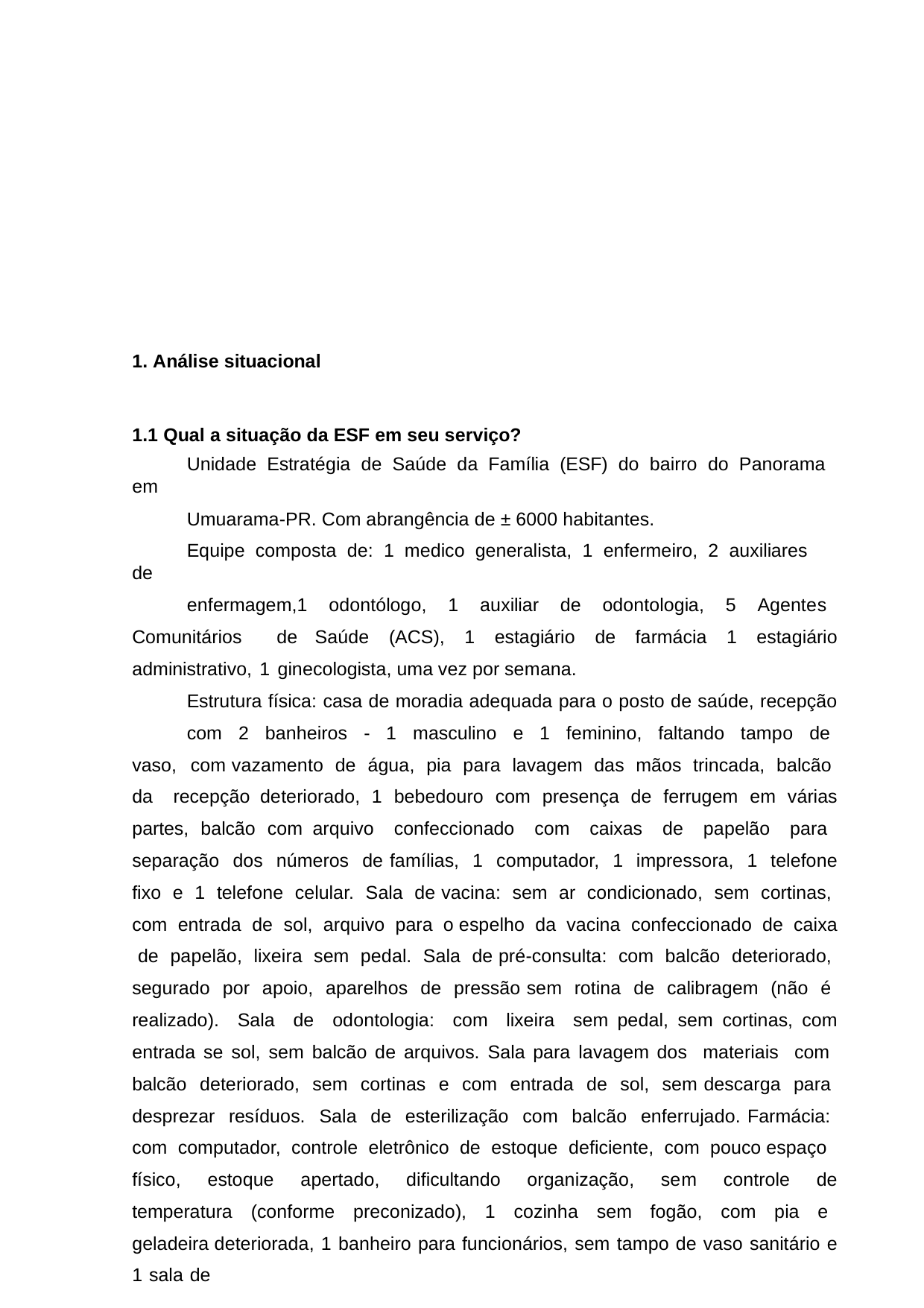

2

1. Análise situacional

1.1 Qual a situação da ESF em seu serviço?
Unidade  Estratégia  de  Saúde  da  Família  (ESF)  do  bairro  do  Panorama  em
Umuarama-PR. Com abrangência de ± 6000 habitantes.
Equipe  composta  de:  1  medico  generalista,  1  enfermeiro,  2  auxiliares  de
enfermagem,1  odontólogo,  1  auxiliar  de  odontologia,  5  Agentes  Comunitários  de Saúde (ACS), 1 estagiário de farmácia 1 estagiário administrativo, 1 ginecologista, uma vez por semana.
Estrutura física: casa de moradia adequada para o posto de saúde, recepção
com  2  banheiros  -  1  masculino  e  1  feminino,  faltando  tampo  de  vaso,  com vazamento  de  água,  pia  para  lavagem  das  mãos  trincada,  balcão  da  recepção deteriorado, 1 bebedouro com presença de ferrugem em várias partes, balcão com arquivo  confeccionado  com  caixas  de  papelão  para  separação  dos  números  de famílias,  1  computador,  1  impressora,  1  telefone fixo  e  1  telefone  celular.  Sala  de vacina:  sem  ar  condicionado,  sem  cortinas,  com  entrada  de  sol,  arquivo  para  o espelho  da  vacina  confeccionado  de  caixa  de  papelão,  lixeira  sem  pedal.  Sala  de pré-consulta:  com  balcão  deteriorado,  segurado  por  apoio,  aparelhos  de  pressão sem  rotina  de  calibragem  (não  é  realizado).  Sala  de  odontologia:  com  lixeira  sem pedal, sem cortinas, com entrada se sol, sem balcão de arquivos. Sala para lavagem dos  materiais  com  balcão  deteriorado,  sem  cortinas  e  com  entrada  de  sol,  sem descarga  para  desprezar  resíduos.  Sala  de  esterilização  com  balcão  enferrujado. Farmácia:  com  computador,  controle  eletrônico  de  estoque  deficiente,  com  pouco espaço   físico,   estoque   apertado,   dificultando   organização,   sem   controle   de temperatura  (conforme  preconizado),  1  cozinha  sem  fogão,  com  pia  e  geladeira deteriorada, 1 banheiro para funcionários, sem tampo de vaso sanitário e 1 sala de